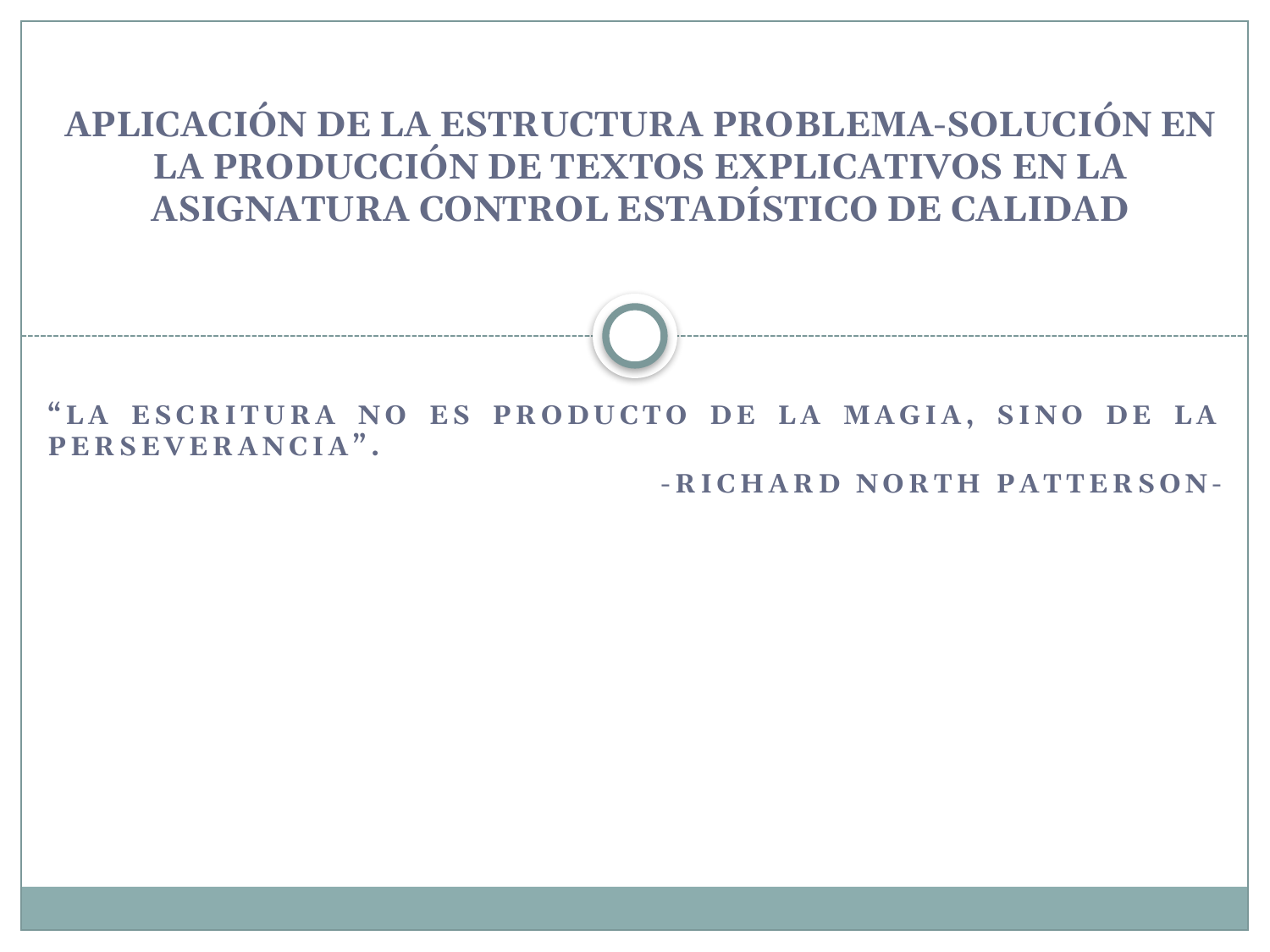

APLICACIÓN DE LA ESTRUCTURA PROBLEMA-SOLUCIÓN EN LA PRODUCCIÓN DE TEXTOS EXPLICATIVOS EN LA ASIGNATURA CONTROL ESTADÍSTICO DE CALIDAD
“La escritura no es producto de la magia, sino de la perseverancia”.
-Richard North Patterson-